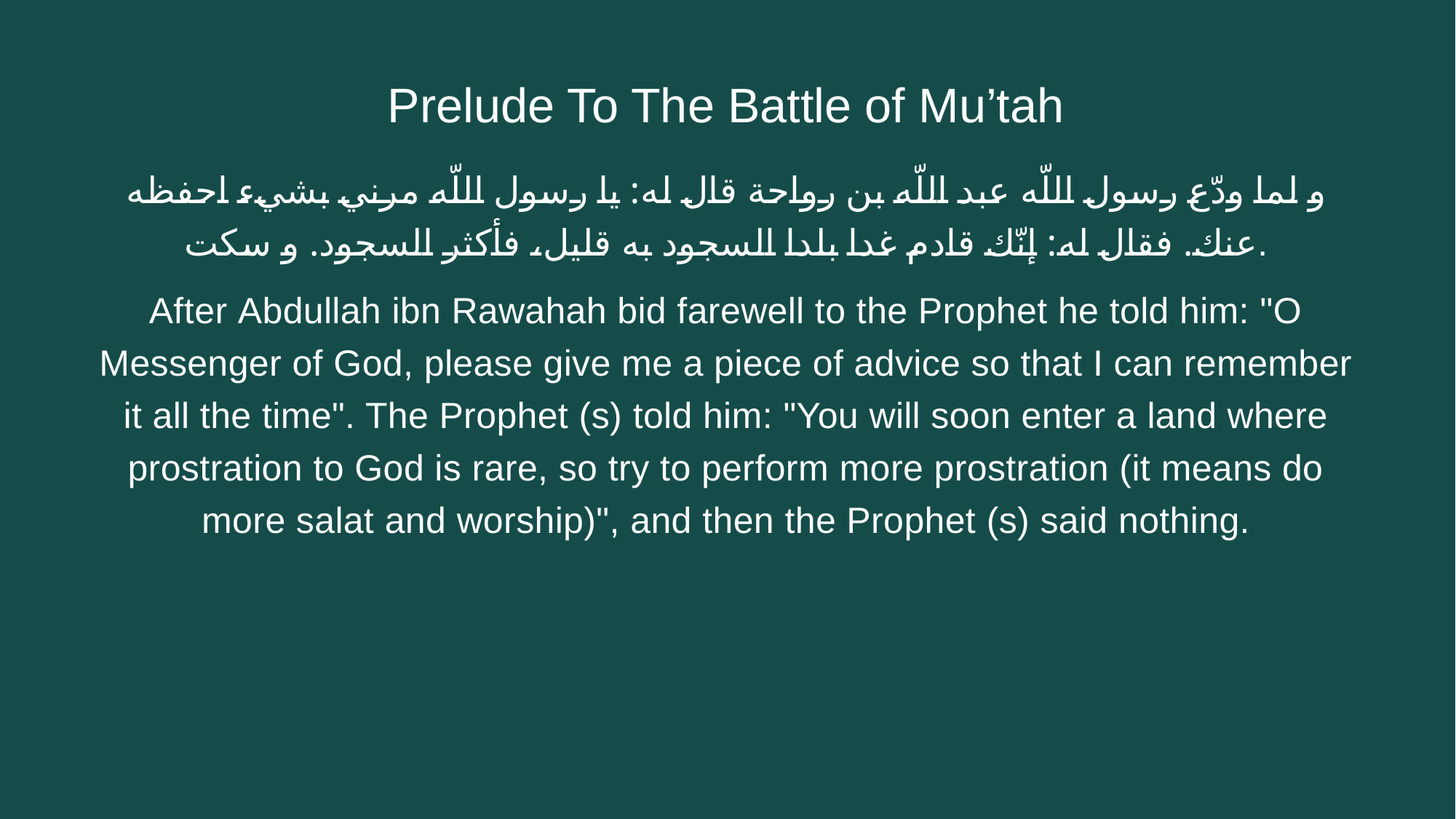

# Prelude To The Battle of Mu’tah
و لما ودّع رسول اللّه عبد اللّه بن رواحة قال له: يا رسول اللّه مرني بشي‌ء احفظه عنك. فقال له: إنّك قادم غدا بلدا السجود به قليل، فأكثر السجود. و سكت.
After Abdullah ibn Rawahah bid farewell to the Prophet he told him: "O Messenger of God, please give me a piece of advice so that I can remember it all the time". The Prophet (s) told him: "You will soon enter a land where prostration to God is rare, so try to perform more prostration (it means do more salat and worship)", and then the Prophet (s) said nothing.